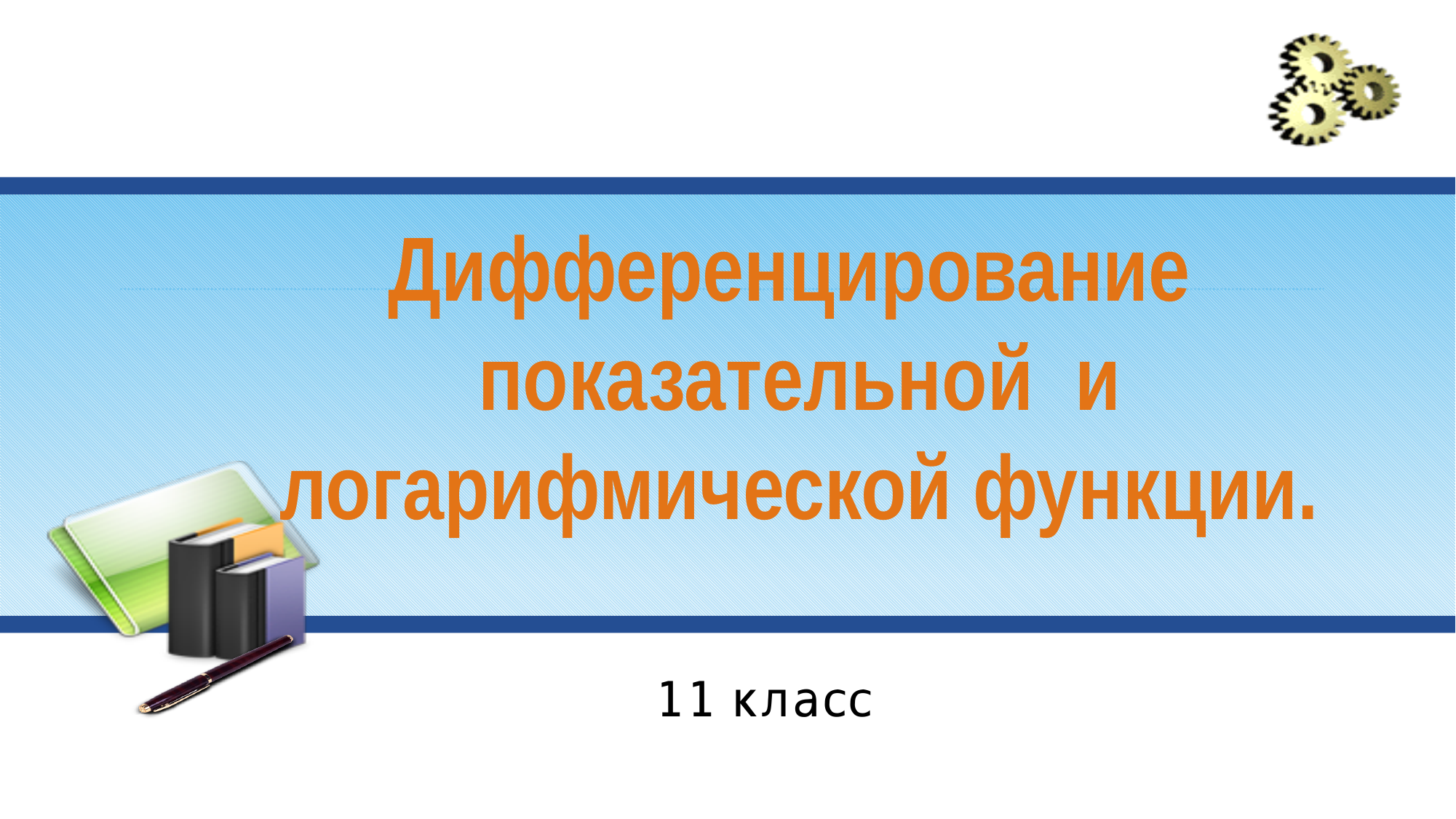

# Дифференцирование  показательной  и логарифмической функции.
11 класс